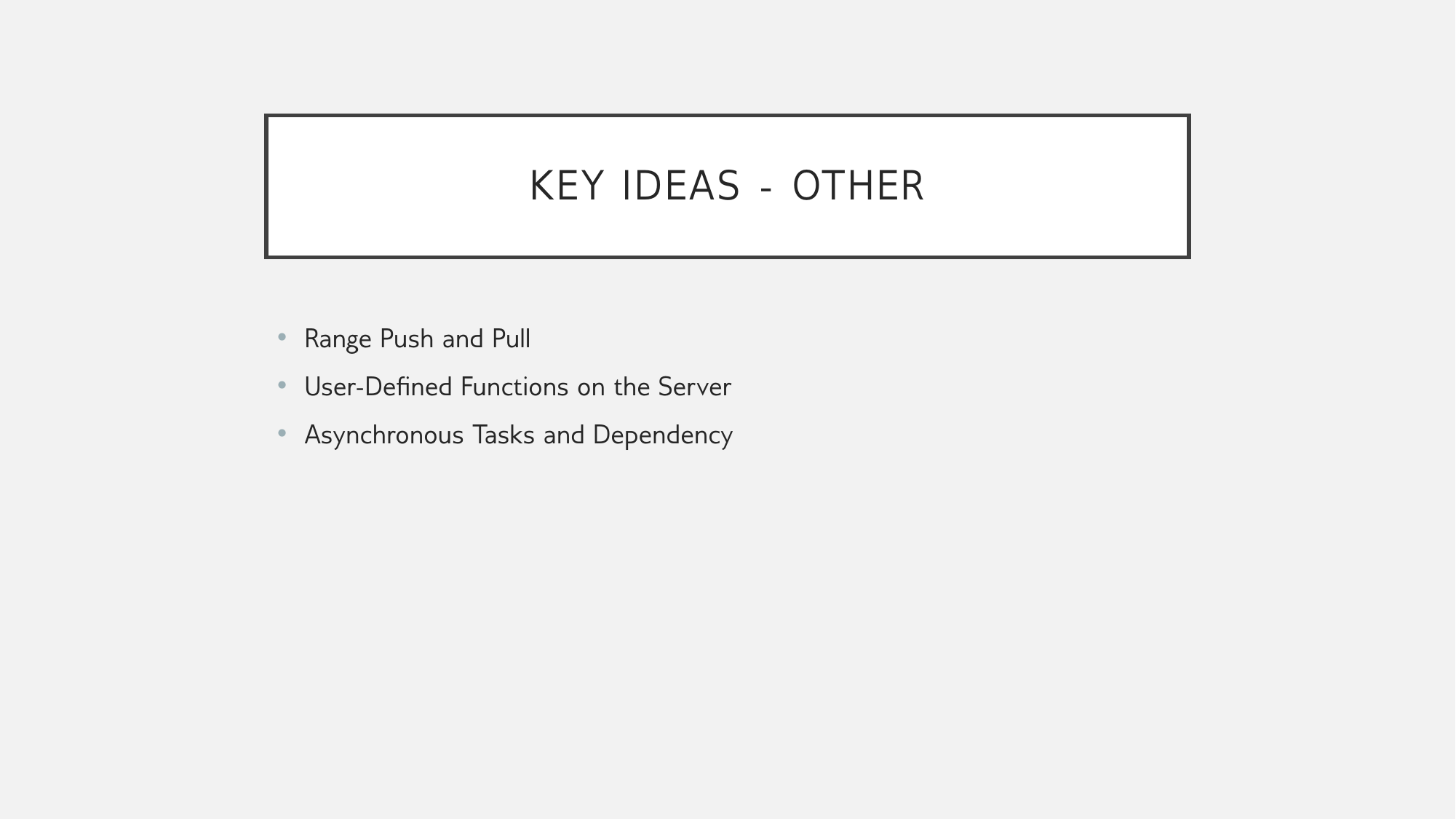

# Key Ideas - OTHER
Range Push and Pull
User-Deﬁned Functions on the Server
Asynchronous Tasks and Dependency